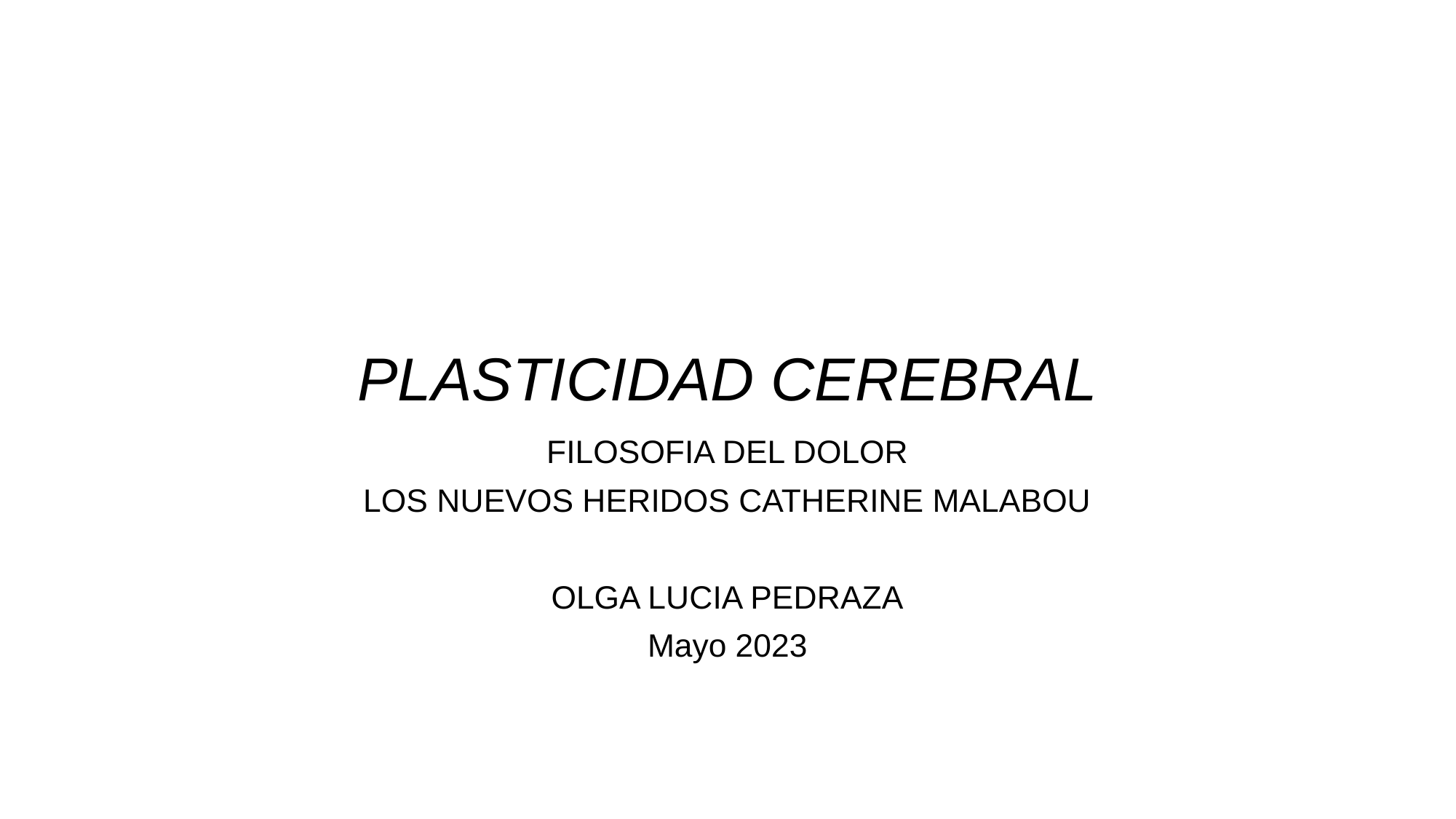

# PLASTICIDAD CEREBRAL
FILOSOFIA DEL DOLOR
LOS NUEVOS HERIDOS CATHERINE MALABOU

OLGA LUCIA PEDRAZA
Mayo 2023